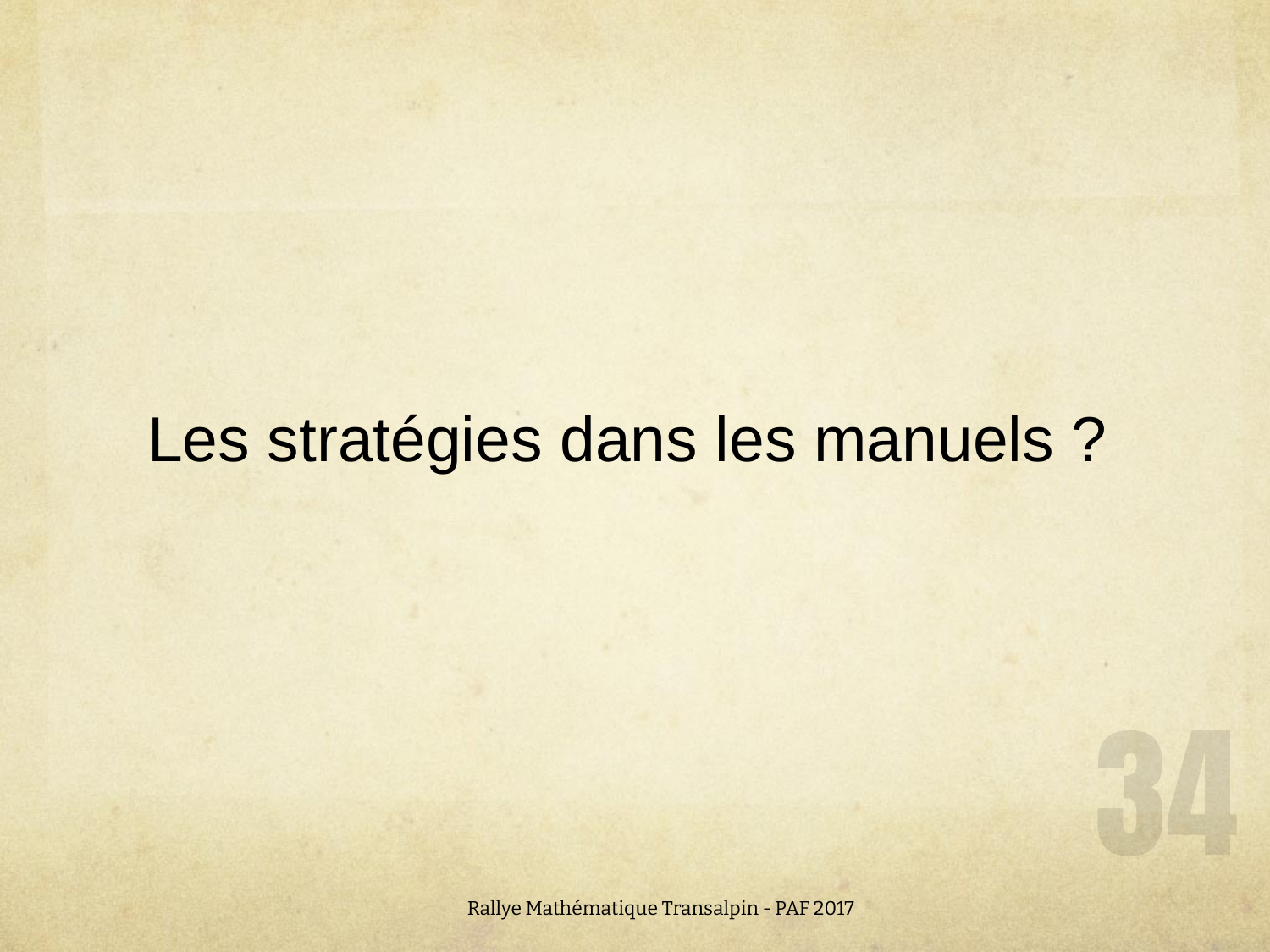

Les stratégies dans les manuels ?
34
Rallye Mathématique Transalpin - PAF 2017